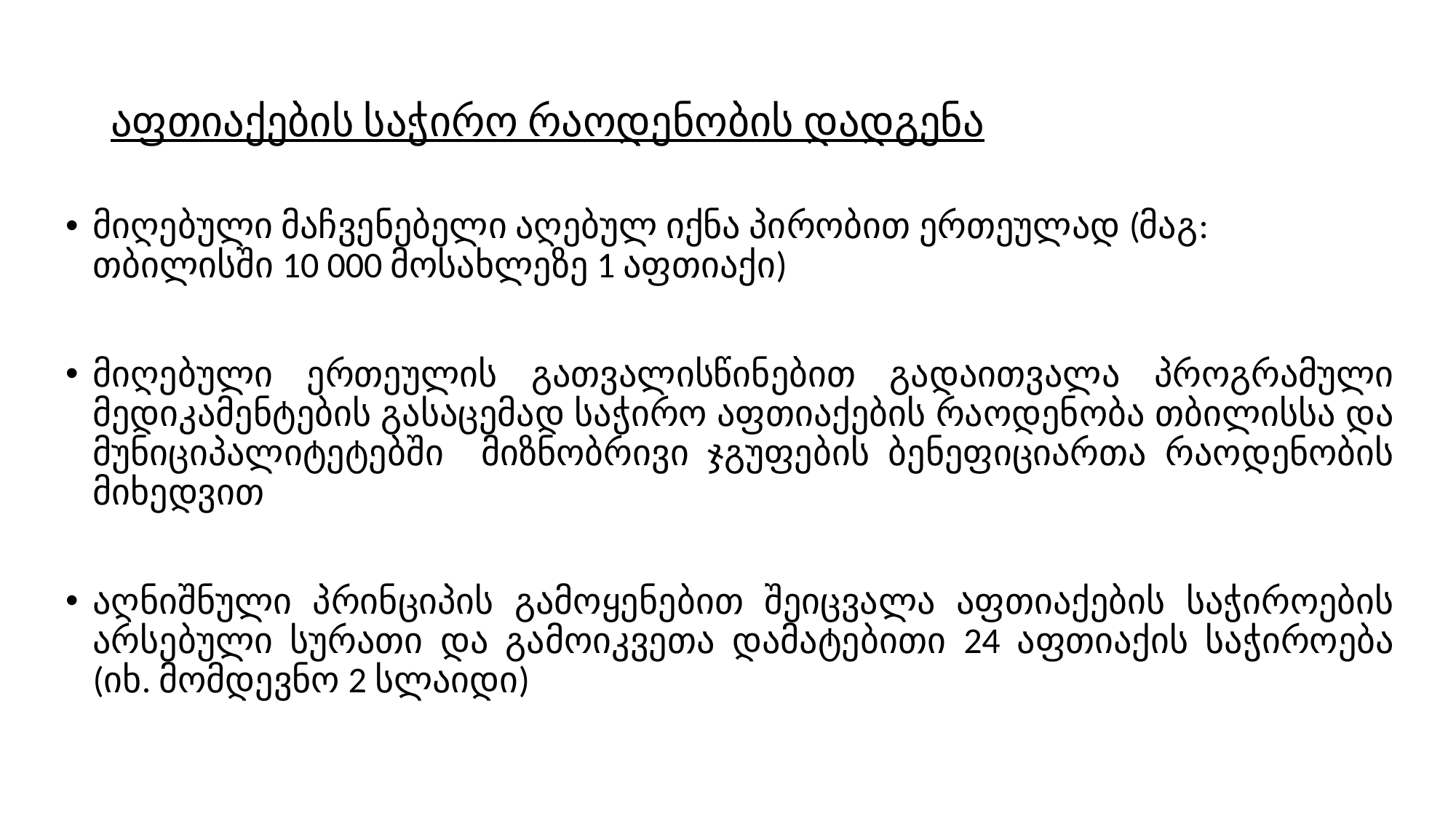

# აფთიაქების საჭირო რაოდენობის დადგენა
მიღებული მაჩვენებელი აღებულ იქნა პირობით ერთეულად (მაგ: თბილისში 10 000 მოსახლეზე 1 აფთიაქი)

მიღებული ერთეულის გათვალისწინებით გადაითვალა პროგრამული მედიკამენტების გასაცემად საჭირო აფთიაქების რაოდენობა თბილისსა და მუნიციპალიტეტებში  მიზნობრივი ჯგუფების ბენეფიციართა რაოდენობის მიხედვით

აღნიშნული პრინციპის გამოყენებით შეიცვალა აფთიაქების საჭიროების არსებული სურათი და გამოიკვეთა დამატებითი 24 აფთიაქის საჭიროება (იხ. მომდევნო 2 სლაიდი)